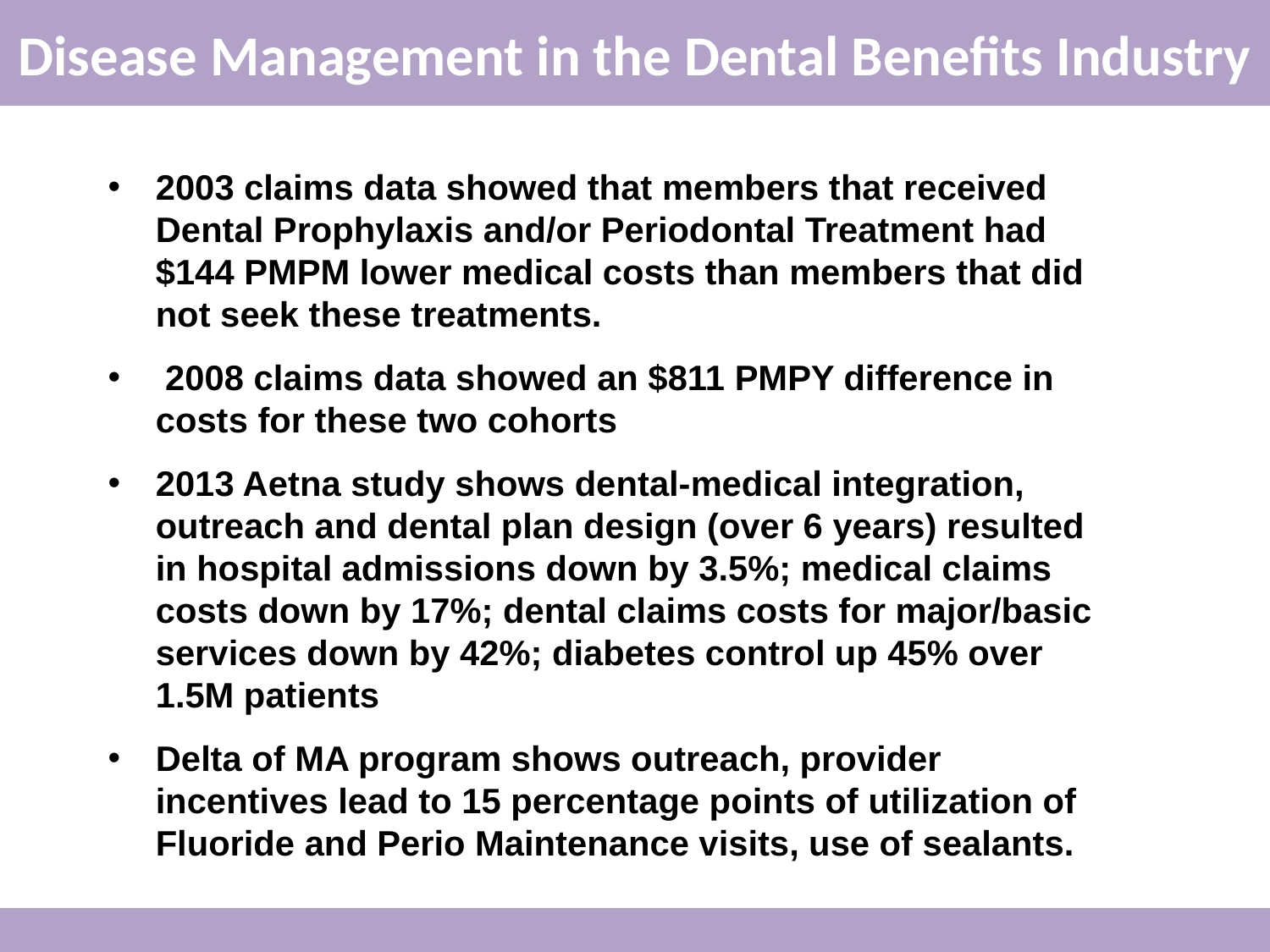

# Disease Management in the Dental Benefits Industry
2003 claims data showed that members that received Dental Prophylaxis and/or Periodontal Treatment had $144 PMPM lower medical costs than members that did not seek these treatments.
 2008 claims data showed an $811 PMPY difference in costs for these two cohorts
2013 Aetna study shows dental-medical integration, outreach and dental plan design (over 6 years) resulted in hospital admissions down by 3.5%; medical claims costs down by 17%; dental claims costs for major/basic services down by 42%; diabetes control up 45% over 1.5M patients
Delta of MA program shows outreach, provider incentives lead to 15 percentage points of utilization of Fluoride and Perio Maintenance visits, use of sealants.